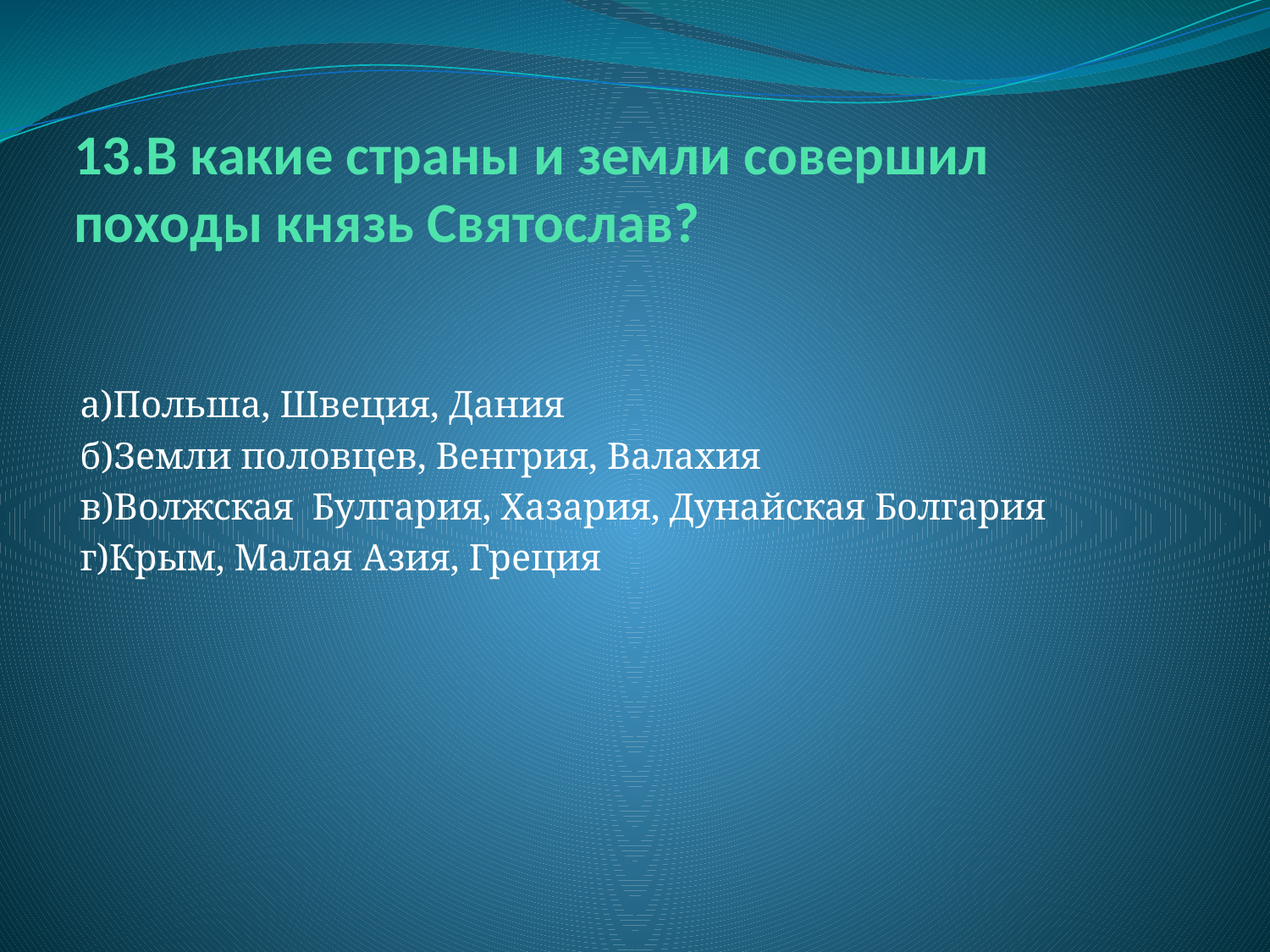

# 13.В какие страны и земли совершил походы князь Святослав?
а)Польша, Швеция, Дания
б)Земли половцев, Венгрия, Валахия
в)Волжская  Булгария, Хазария, Дунайская Болгария
г)Крым, Малая Азия, Греция